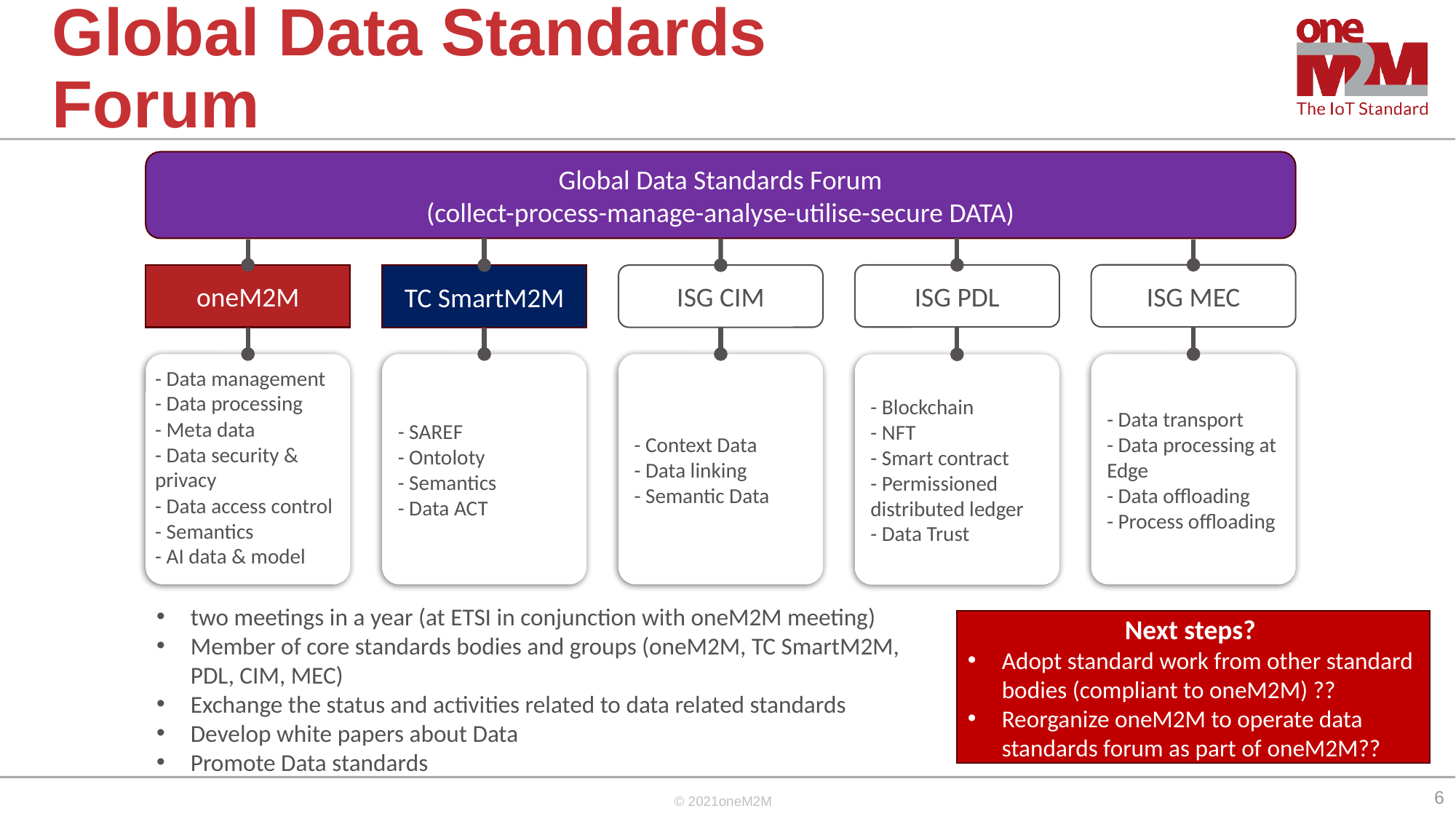

# Global Data Standards Forum
Global Data Standards Forum
(collect-process-manage-analyse-utilise-secure DATA)
oneM2M
ISG MEC
ISG PDL
TC SmartM2M
ISG CIM
- Data management
- Data processing
- Meta data
- Data security & privacy
- Data access control
- Semantics
- AI data & model
- SAREF
- Ontoloty
- Semantics
- Data ACT
- Context Data
- Data linking
- Semantic Data
- Data transport
- Data processing at Edge
- Data offloading
- Process offloading
- Blockchain
- NFT
- Smart contract
- Permissioned distributed ledger
- Data Trust
two meetings in a year (at ETSI in conjunction with oneM2M meeting)
Member of core standards bodies and groups (oneM2M, TC SmartM2M, PDL, CIM, MEC)
Exchange the status and activities related to data related standards
Develop white papers about Data
Promote Data standards
Next steps?
Adopt standard work from other standard bodies (compliant to oneM2M) ??
Reorganize oneM2M to operate data standards forum as part of oneM2M??
6